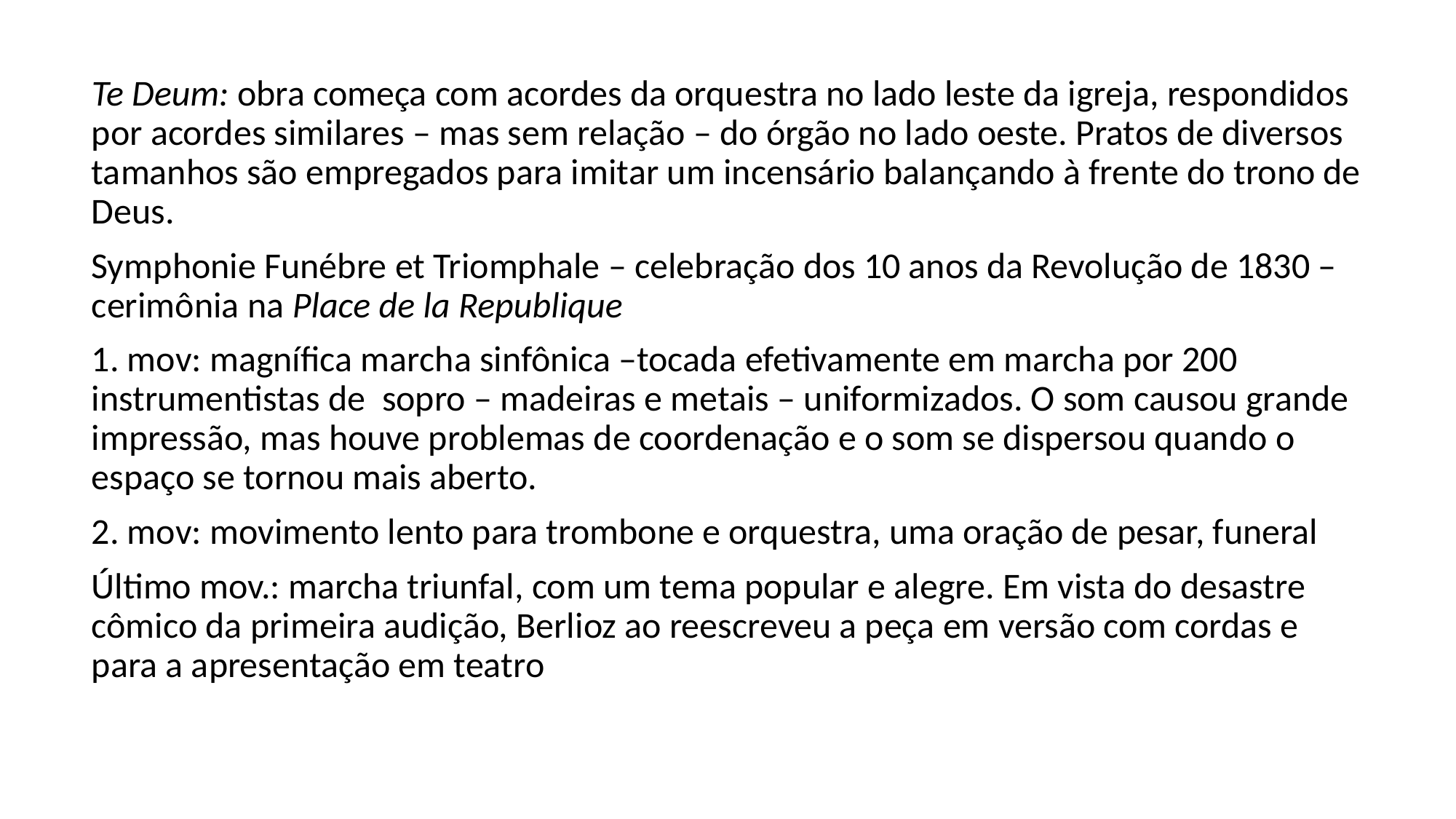

Te Deum: obra começa com acordes da orquestra no lado leste da igreja, respondidos por acordes similares – mas sem relação – do órgão no lado oeste. Pratos de diversos tamanhos são empregados para imitar um incensário balançando à frente do trono de Deus.
Symphonie Funébre et Triomphale – celebração dos 10 anos da Revolução de 1830 – cerimônia na Place de la Republique
1. mov: magnífica marcha sinfônica –tocada efetivamente em marcha por 200 instrumentistas de  sopro – madeiras e metais – uniformizados. O som causou grande impressão, mas houve problemas de coordenação e o som se dispersou quando o espaço se tornou mais aberto.
2. mov: movimento lento para trombone e orquestra, uma oração de pesar, funeral
Último mov.: marcha triunfal, com um tema popular e alegre. Em vista do desastre cômico da primeira audição, Berlioz ao reescreveu a peça em versão com cordas e para a apresentação em teatro